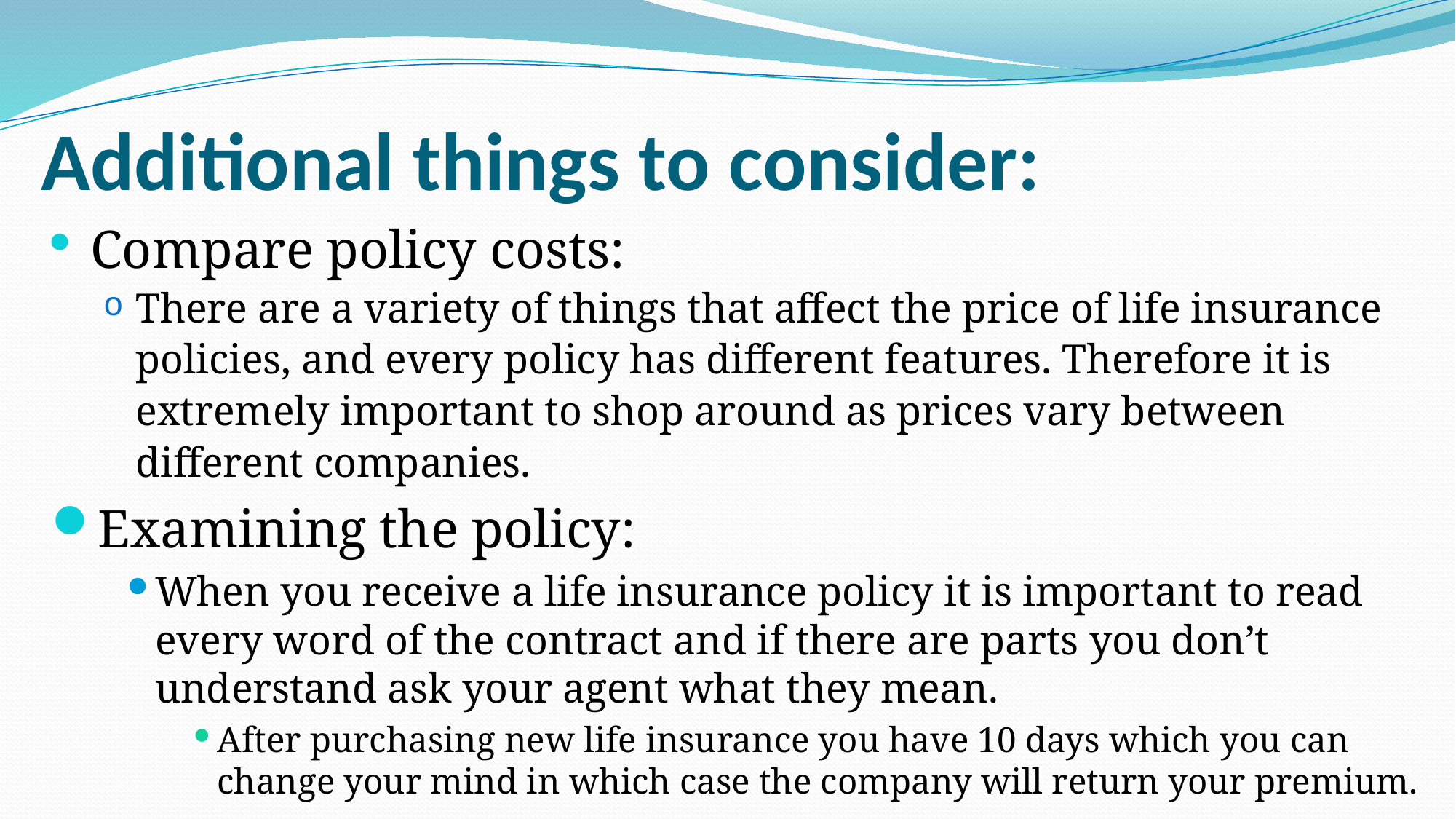

# Additional things to consider:
Compare policy costs:
There are a variety of things that affect the price of life insurance policies, and every policy has different features. Therefore it is extremely important to shop around as prices vary between different companies.
Examining the policy:
When you receive a life insurance policy it is important to read every word of the contract and if there are parts you don’t understand ask your agent what they mean.
After purchasing new life insurance you have 10 days which you can change your mind in which case the company will return your premium.